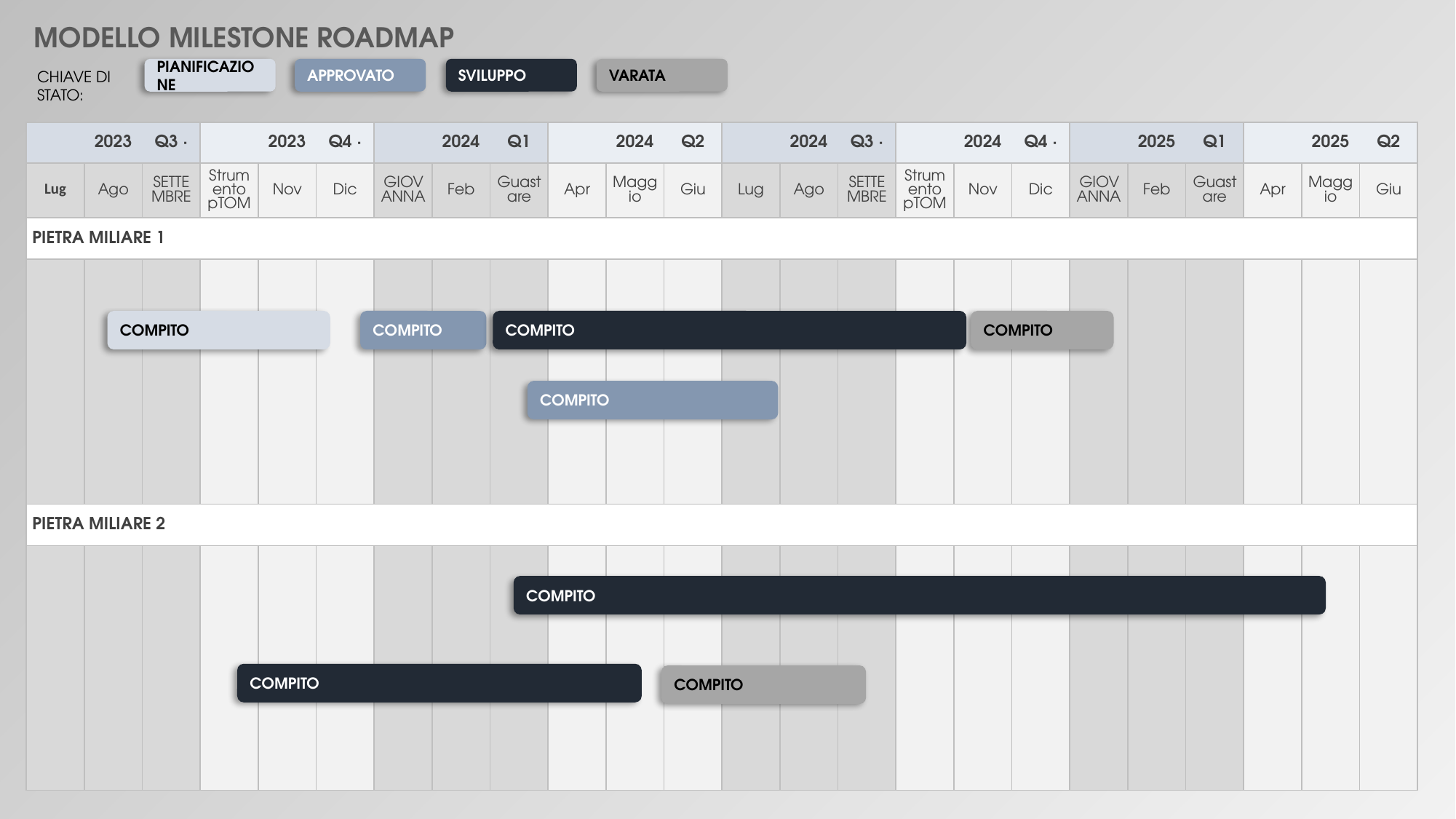

MODELLO MILESTONE ROADMAP
PIANIFICAZIONE
APPROVATO
SVILUPPO
VARATA
CHIAVE DI STATO:
|  | 2023 | Q3 · |  | 2023 | Q4 · |  | 2024 | Q1 |  | 2024 | Q2 |  | 2024 | Q3 · |  | 2024 | Q4 · |  | 2025 | Q1 |  | 2025 | Q2 |
| --- | --- | --- | --- | --- | --- | --- | --- | --- | --- | --- | --- | --- | --- | --- | --- | --- | --- | --- | --- | --- | --- | --- | --- |
| Lug | Ago | SETTEMBRE | Strumento pTOM | Nov | Dic | GIOVANNA | Feb | Guastare | Apr | Maggio | Giu | Lug | Ago | SETTEMBRE | Strumento pTOM | Nov | Dic | GIOVANNA | Feb | Guastare | Apr | Maggio | Giu |
| PIETRA MILIARE 1 |  |  |  |  |  |  |  |  |  |  |  |  |  |  |  |  |  |  |  |  |  |  |  |
|  |  |  |  |  |  |  |  |  |  |  |  |  |  |  |  |  |  |  |  |  |  |  |  |
| PIETRA MILIARE 2 |  |  |  |  |  |  |  |  |  |  |  |  |  |  |  |  |  |  |  |  |  |  |  |
|  |  |  |  |  |  |  |  |  |  |  |  |  |  |  |  |  |  |  |  |  |  |  |  |
COMPITO
COMPITO
COMPITO
COMPITO
COMPITO
COMPITO
COMPITO
COMPITO